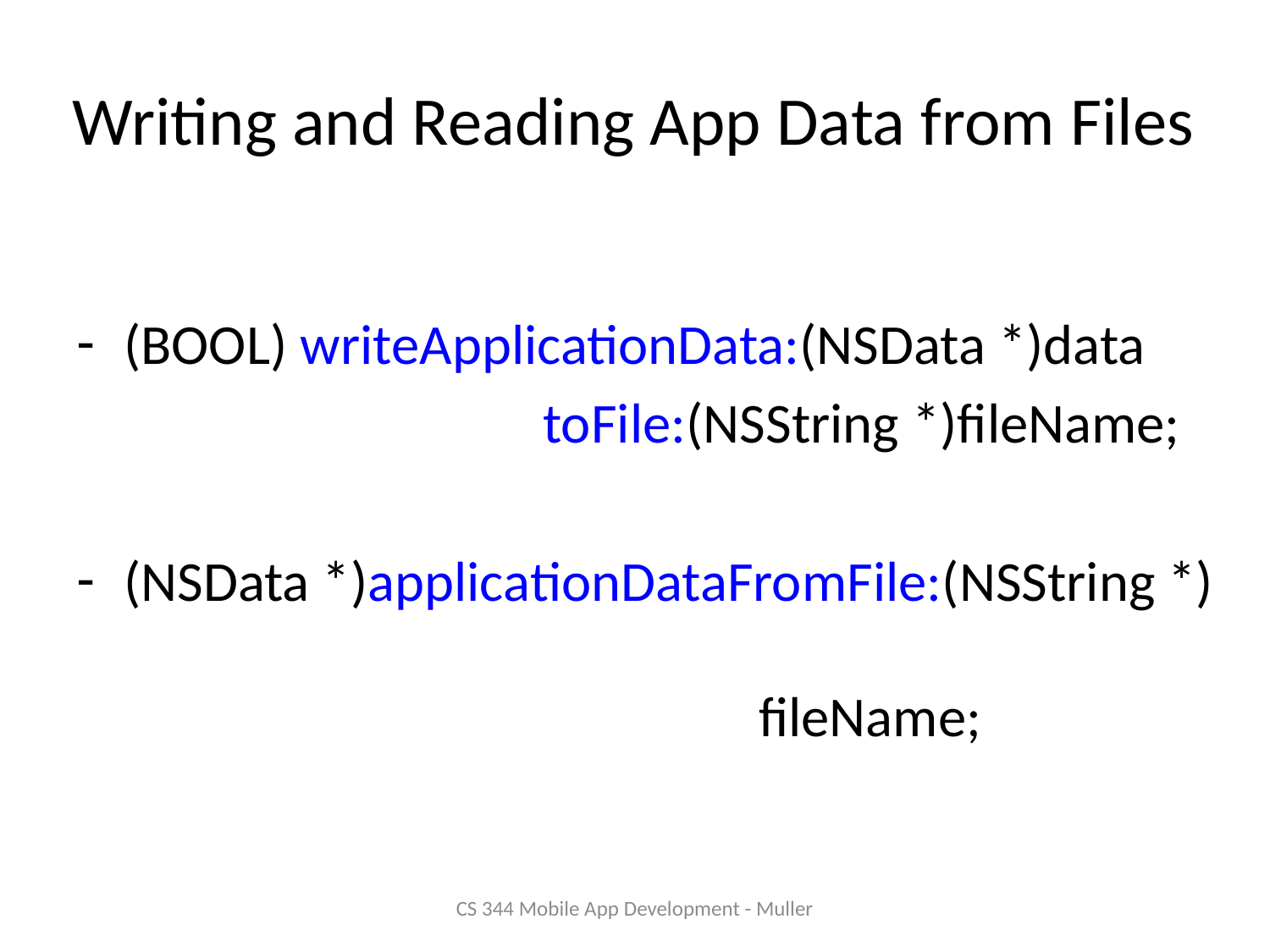

# Writing and Reading App Data from Files

(BOOL) writeApplicationData:(NSData *)data
				   toFile:(NSString *)fileName;

(NSData *)applicationDataFromFile:(NSString *) 													fileName;

CS 344 Mobile App Development - Muller